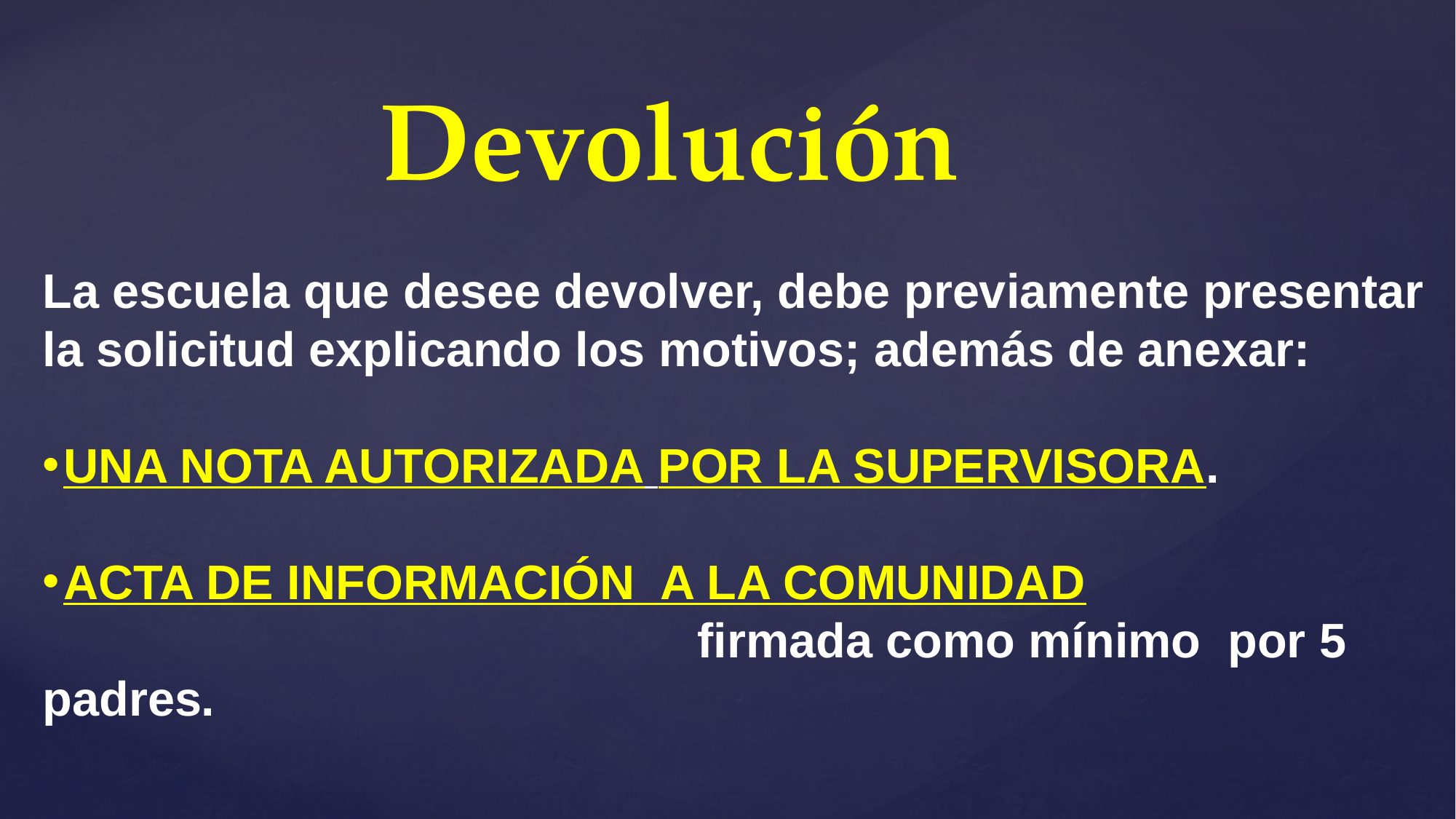

# Devolución
La escuela que desee devolver, debe previamente presentar la solicitud explicando los motivos; además de anexar:

UNA NOTA AUTORIZADA POR LA SUPERVISORA.

ACTA DE INFORMACIÓN  A LA COMUNIDAD
						firmada como mínimo  por 5 padres.